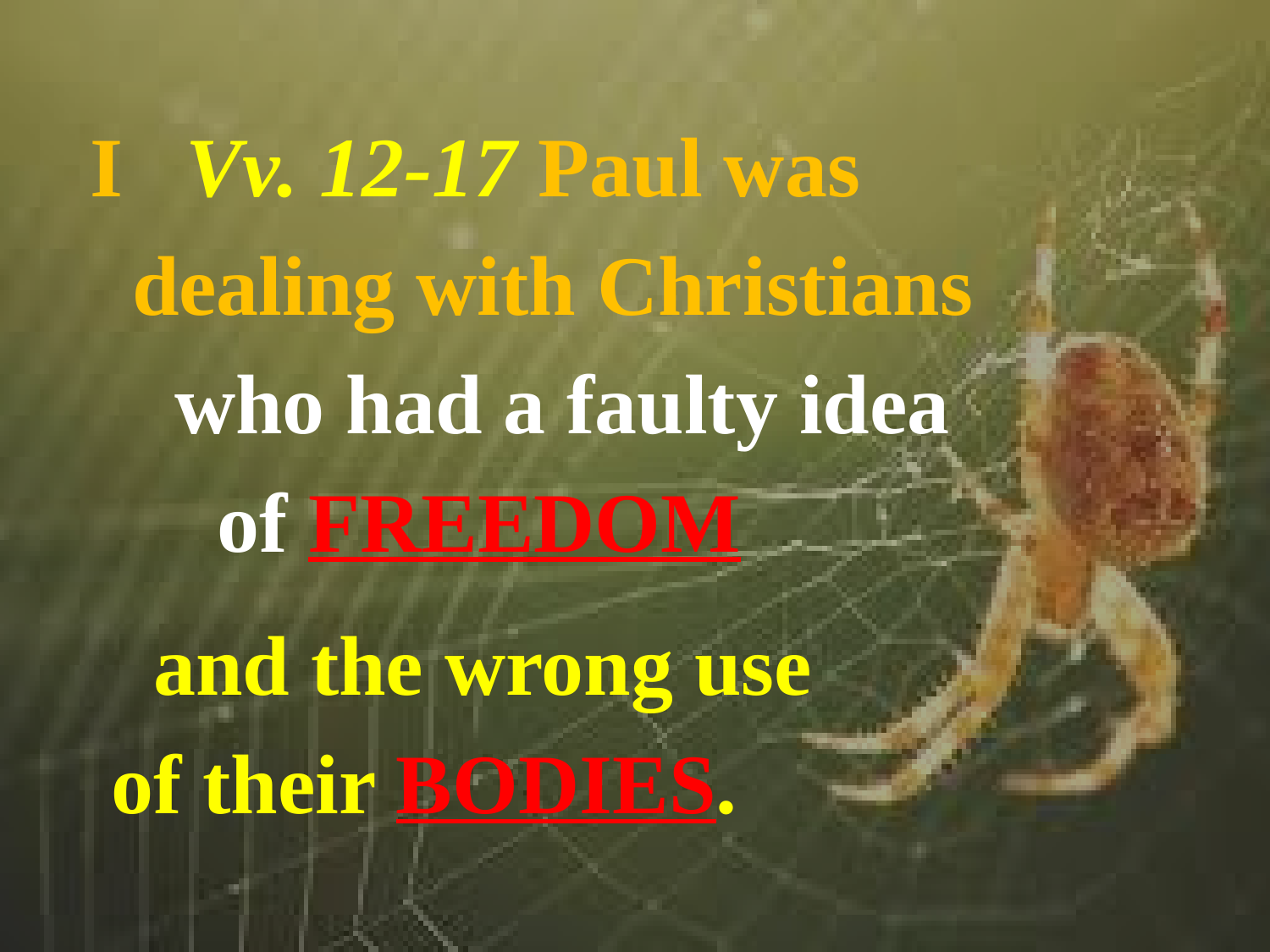

I   Vv. 12-17 Paul was
    dealing with Christians
      who had a faulty idea
        of FREEDOM

     and the wrong use
   of their BODIES.